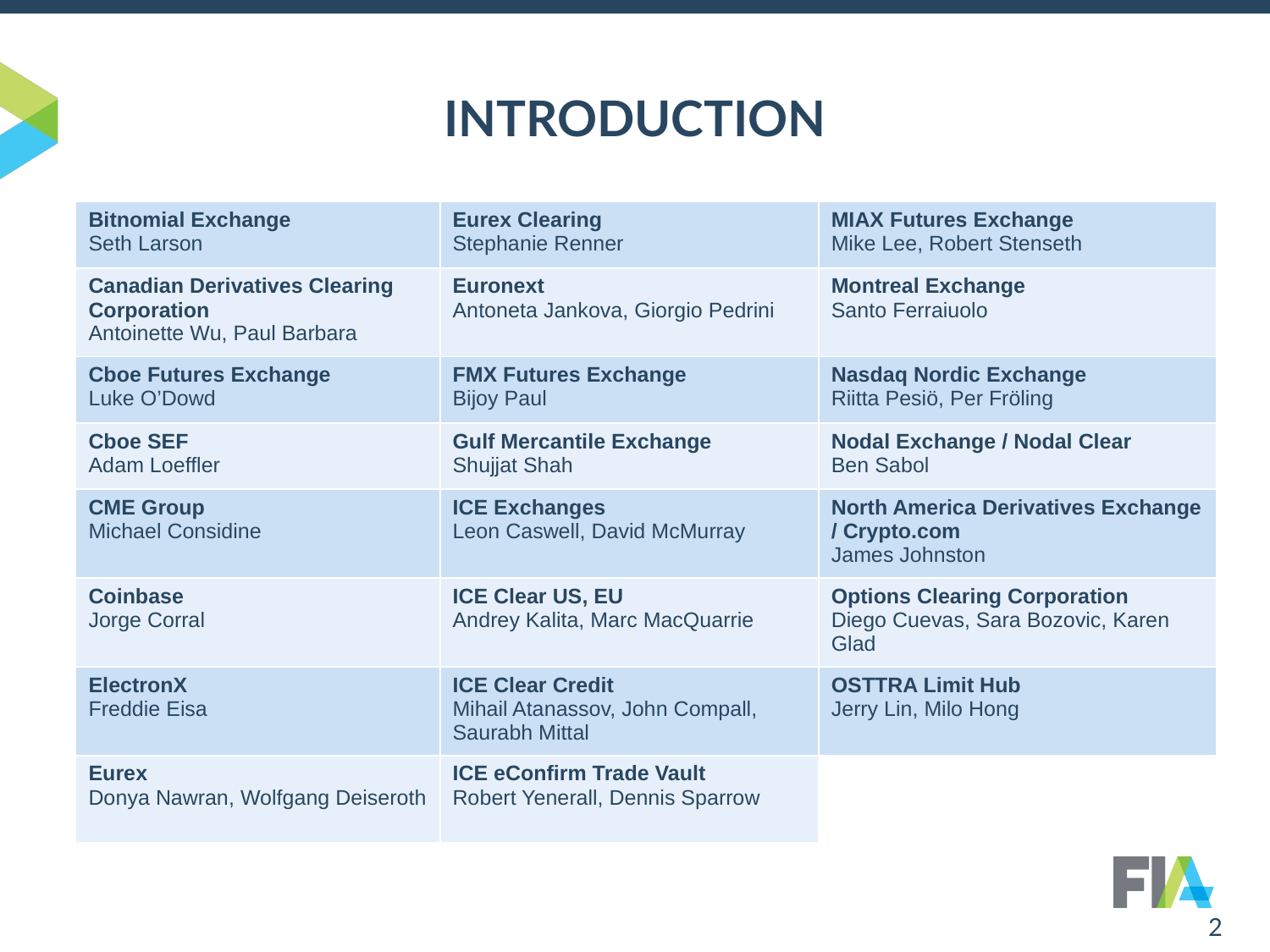

# INTRODUCTION
| Bitnomial Exchange Seth Larson | Eurex Clearing Stephanie Renner | MIAX Futures Exchange Mike Lee, Robert Stenseth |
| --- | --- | --- |
| Canadian Derivatives Clearing Corporation Antoinette Wu, Paul Barbara | Euronext Antoneta Jankova, Giorgio Pedrini | Montreal Exchange Santo Ferraiuolo |
| Cboe Futures Exchange Luke O’Dowd | FMX Futures Exchange Bijoy Paul | Nasdaq Nordic Exchange Riitta Pesiö, Per Fröling |
| Cboe SEF Adam Loeffler | Gulf Mercantile Exchange Shujjat Shah | Nodal Exchange / Nodal Clear Ben Sabol |
| CME Group Michael Considine | ICE Exchanges Leon Caswell, David McMurray | North America Derivatives Exchange / Crypto.com James Johnston |
| Coinbase Jorge Corral | ICE Clear US, EU Andrey Kalita, Marc MacQuarrie | Options Clearing Corporation Diego Cuevas, Sara Bozovic, Karen Glad |
| ElectronX Freddie Eisa | ICE Clear Credit Mihail Atanassov, John Compall, Saurabh Mittal | OSTTRA Limit Hub Jerry Lin, Milo Hong |
| Eurex Donya Nawran, Wolfgang Deiseroth | ICE eConfirm Trade Vault Robert Yenerall, Dennis Sparrow |  |